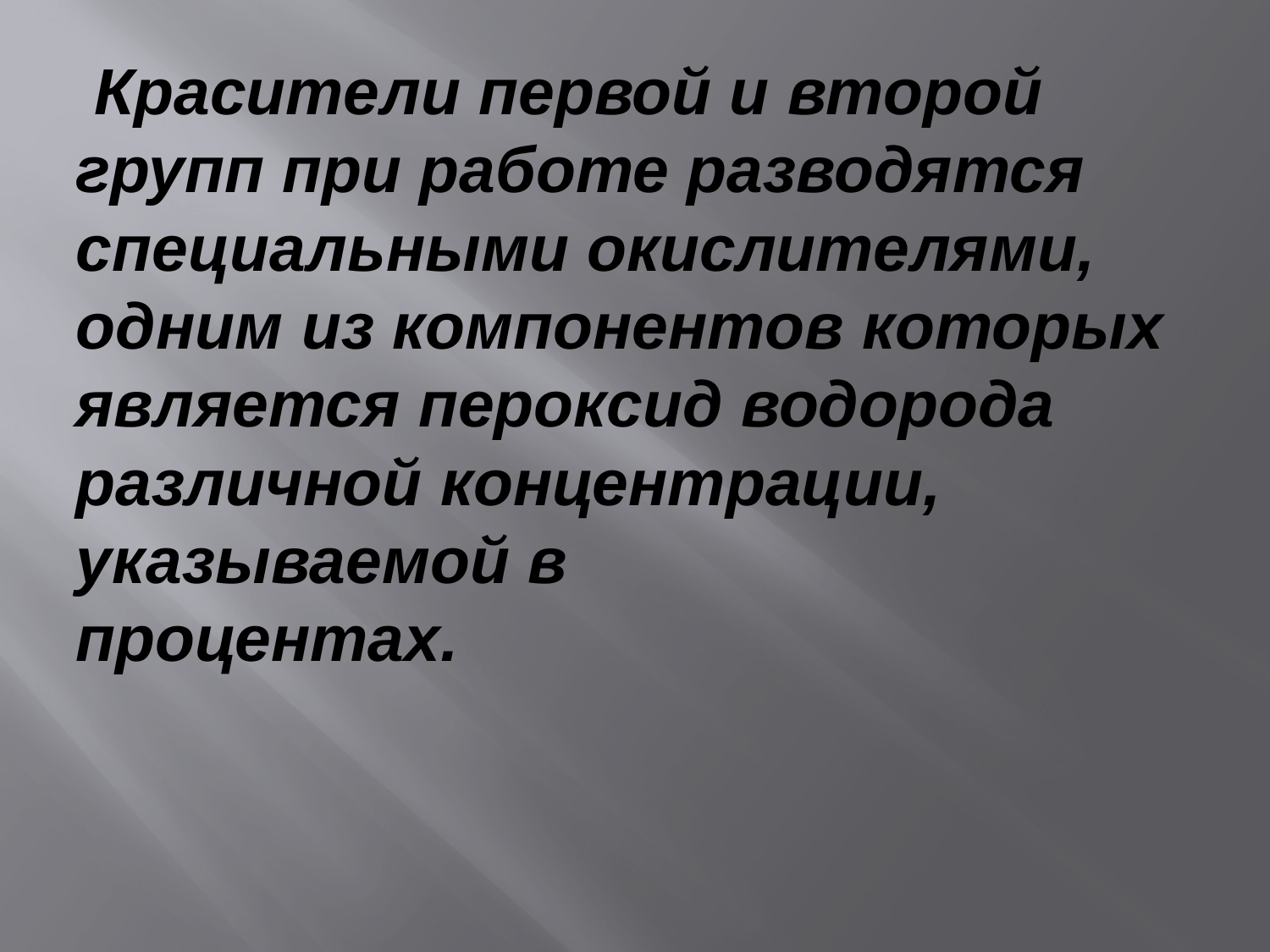

# Красители первой и второй групп при работе разводятся специальными окислителями, одним из компонентов которых является пероксид водорода различной концентрации, указываемой в процентах.